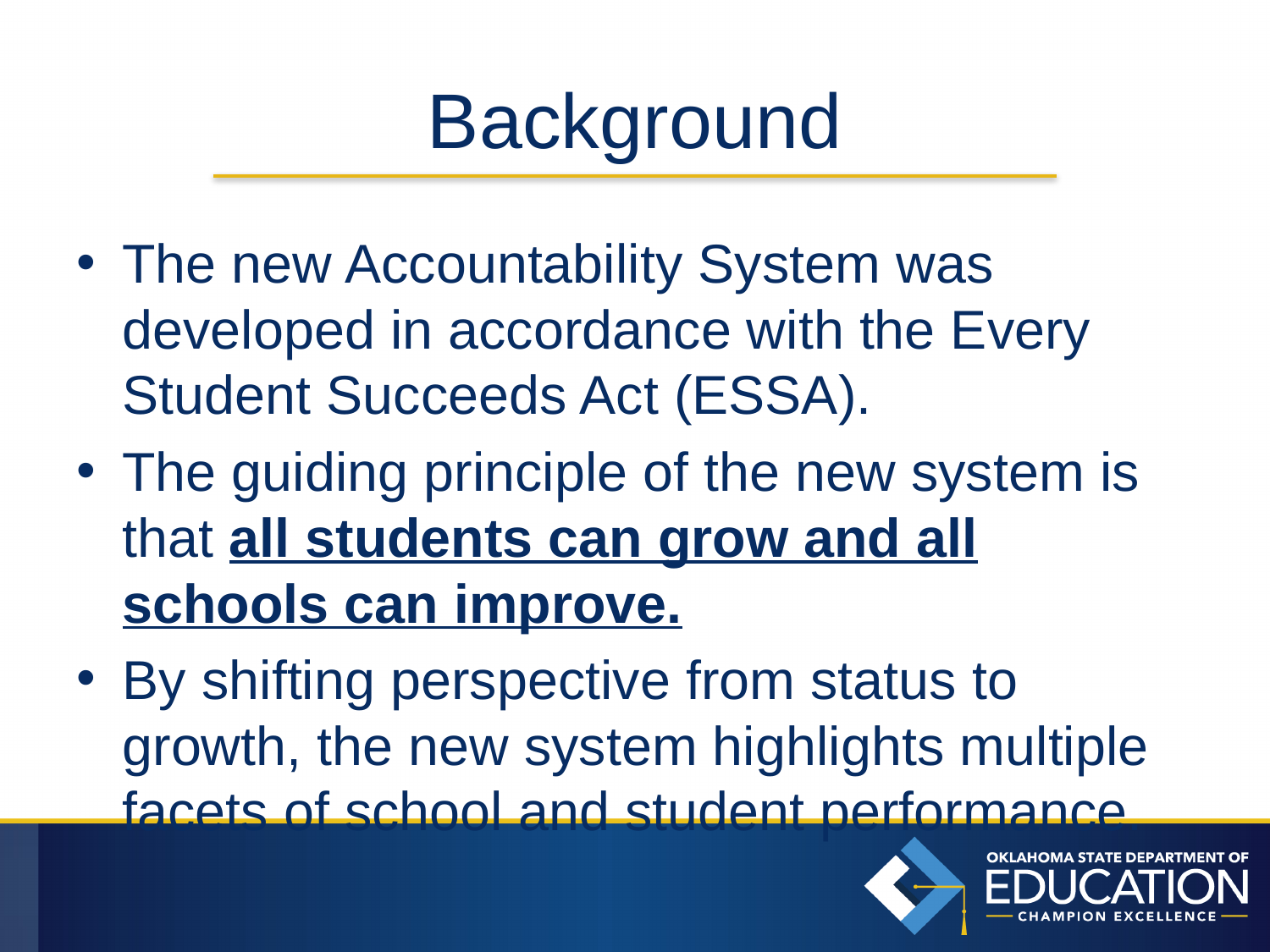

# Background
The new Accountability System was developed in accordance with the Every Student Succeeds Act (ESSA).
The guiding principle of the new system is that all students can grow and all schools can improve.
By shifting perspective from status to growth, the new system highlights multiple facets of school and student performance.